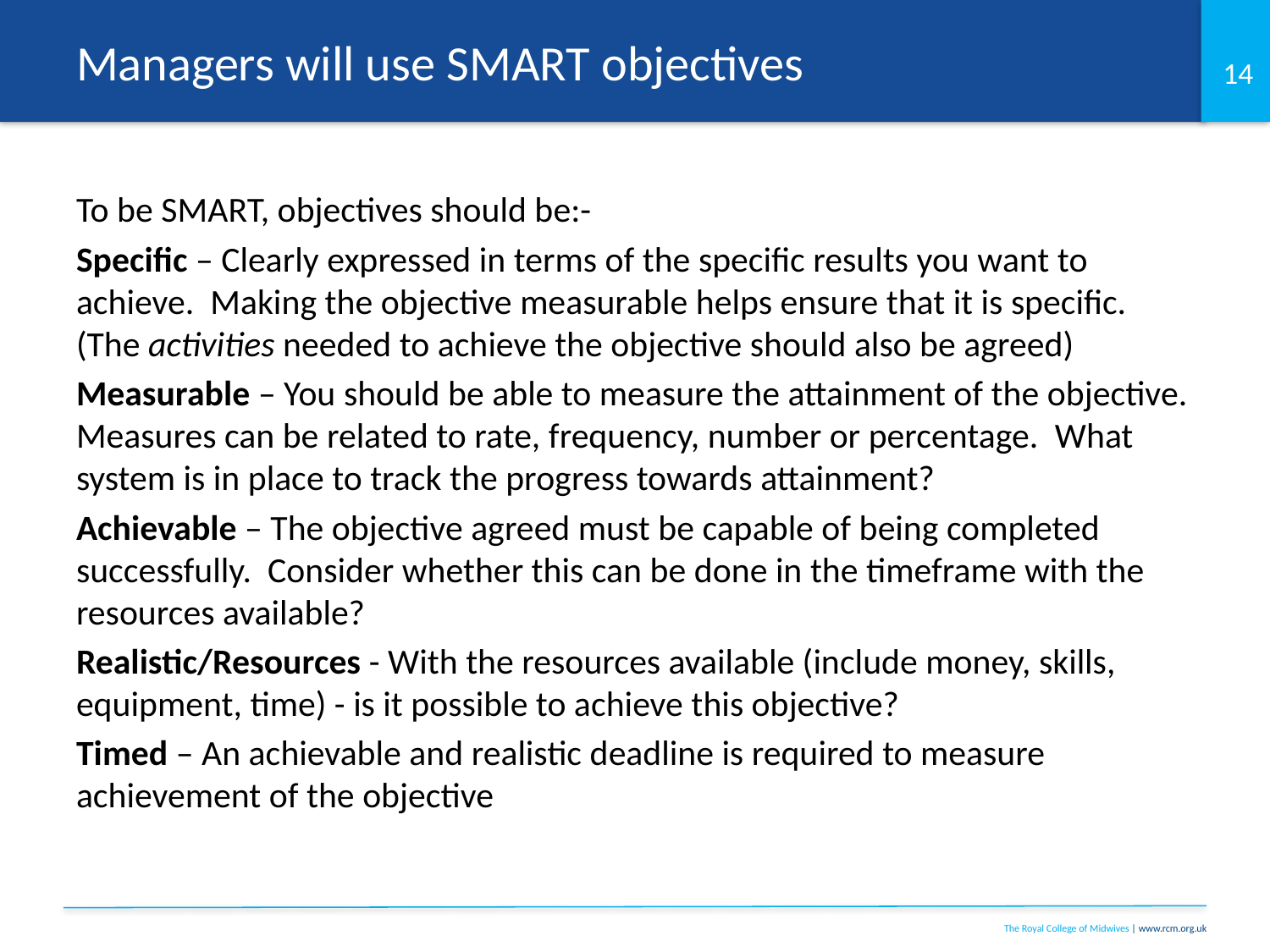

# Managers will use SMART objectives
To be SMART, objectives should be:-
Specific – Clearly expressed in terms of the specific results you want to achieve.  Making the objective measurable helps ensure that it is specific. (The activities needed to achieve the objective should also be agreed)
Measurable – You should be able to measure the attainment of the objective. Measures can be related to rate, frequency, number or percentage.  What system is in place to track the progress towards attainment?
Achievable – The objective agreed must be capable of being completed successfully.  Consider whether this can be done in the timeframe with the resources available?
Realistic/Resources - With the resources available (include money, skills, equipment, time) - is it possible to achieve this objective?
Timed – An achievable and realistic deadline is required to measure achievement of the objective